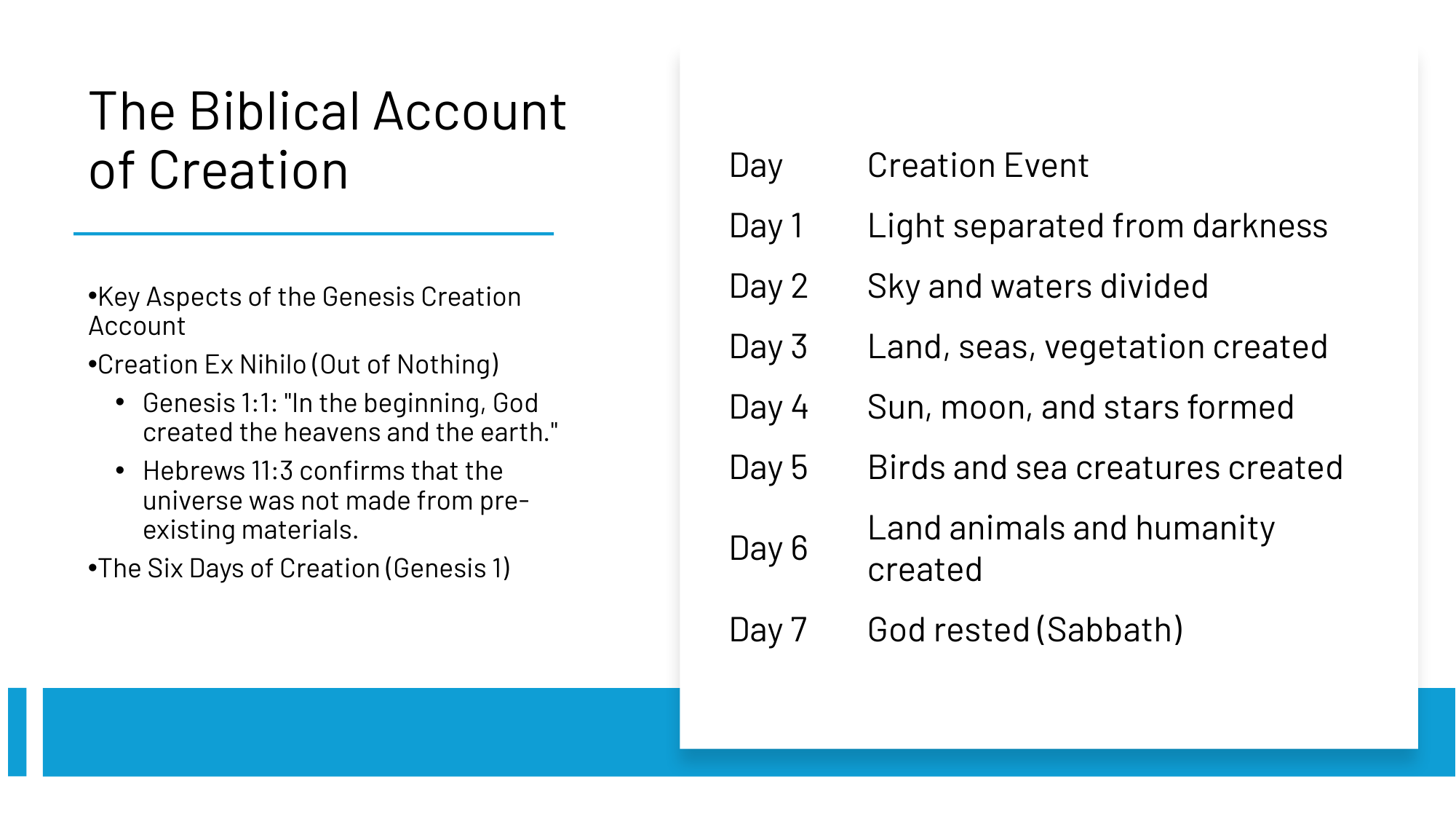

# The Biblical Account of Creation
| Day | Creation Event |
| --- | --- |
| Day 1 | Light separated from darkness |
| Day 2 | Sky and waters divided |
| Day 3 | Land, seas, vegetation created |
| Day 4 | Sun, moon, and stars formed |
| Day 5 | Birds and sea creatures created |
| Day 6 | Land animals and humanity created |
| Day 7 | God rested (Sabbath) |

Key Aspects of the Genesis Creation Account
Creation Ex Nihilo (Out of Nothing)
Genesis 1:1: "In the beginning, God created the heavens and the earth."
Hebrews 11:3 confirms that the universe was not made from pre-existing materials.
The Six Days of Creation (Genesis 1)